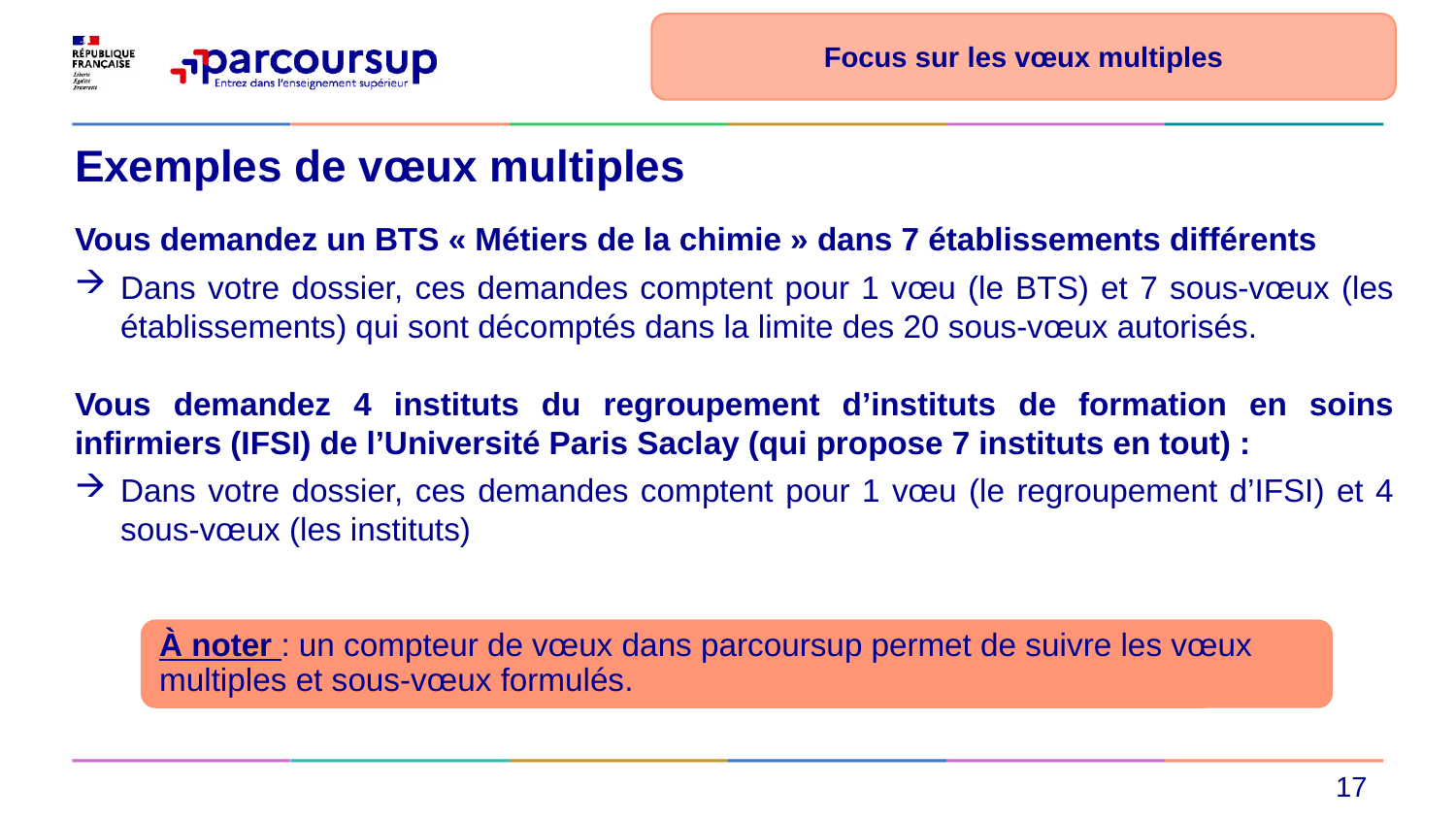

Focus sur les vœux multiples
# Exemples de vœux multiples
Vous demandez un BTS « Métiers de la chimie » dans 7 établissements différents

Dans votre dossier, ces demandes comptent pour 1 vœu (le BTS) et 7 sous-vœux (les établissements) qui sont décomptés dans la limite des 20 sous-vœux autorisés.

Vous demandez 4 instituts du regroupement d’instituts de formation en soins infirmiers (IFSI) de l’Université Paris Saclay (qui propose 7 instituts en tout) :

Dans votre dossier, ces demandes comptent pour 1 vœu (le regroupement d’IFSI) et 4 sous-vœux (les instituts)

À noter : un compteur de vœux dans parcoursup permet de suivre les vœux multiples et sous-vœux formulés.
17